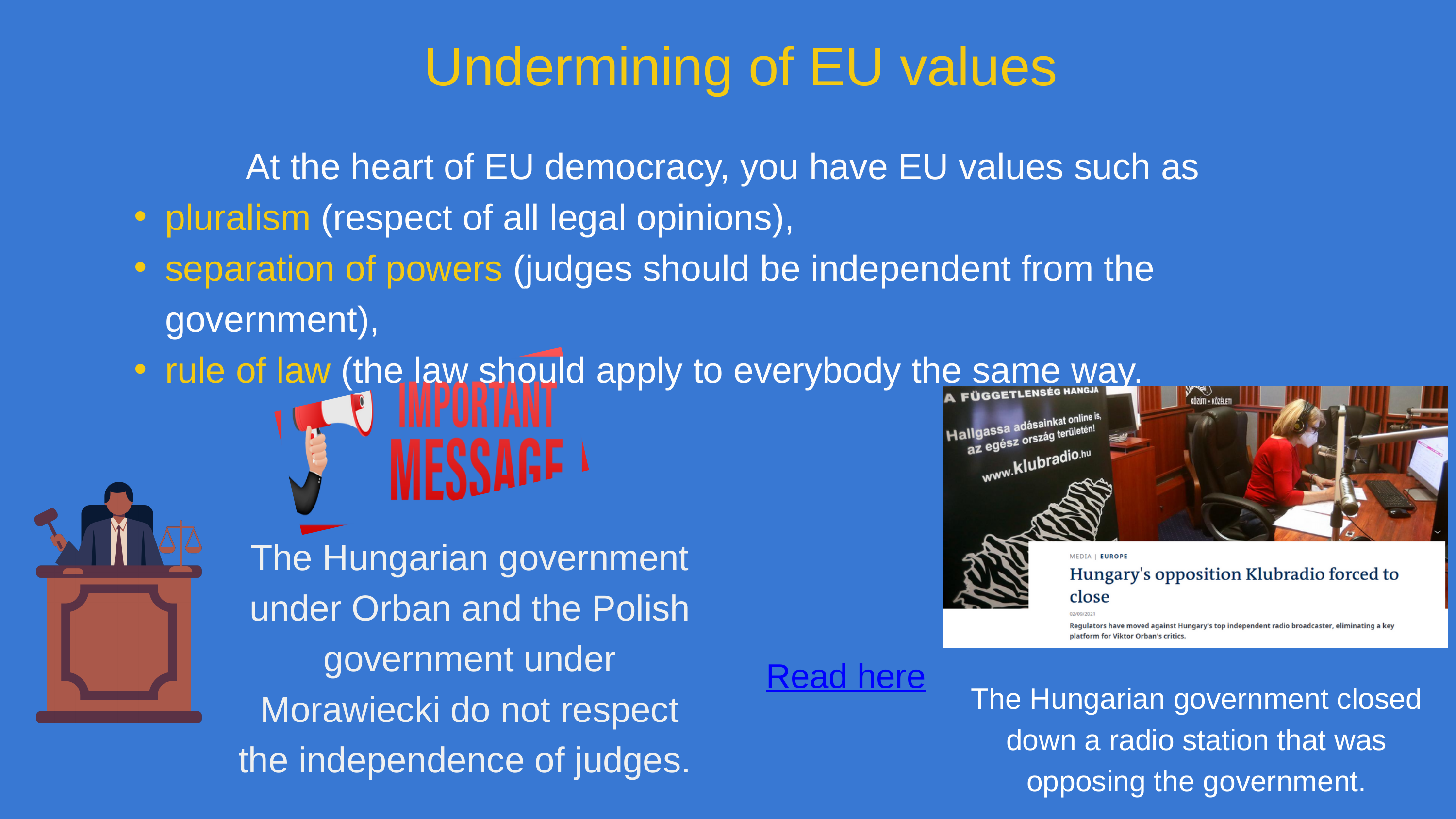

Undermining of EU values
At the heart of EU democracy, you have EU values such as
pluralism (respect of all legal opinions),
separation of powers (judges should be independent from the government),
rule of law (the law should apply to everybody the same way.

The Hungarian government under Orban and the Polish government under Morawiecki do not respect the independence of judges.
Read here
The Hungarian government closed down a radio station that was opposing the government.